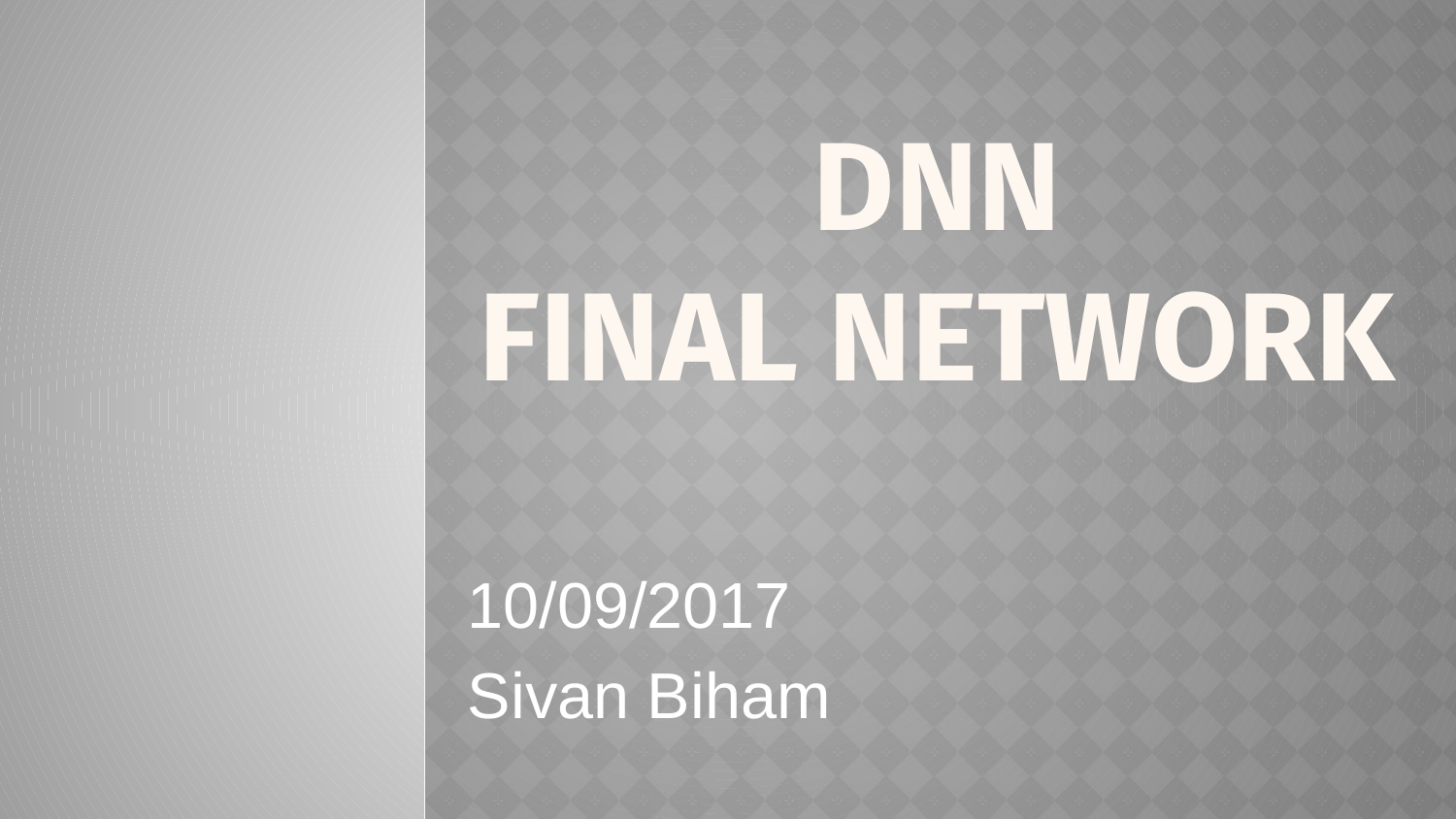

# DNN FINAL NETWORK
10/09/2017
Sivan Biham
Liad Pollak